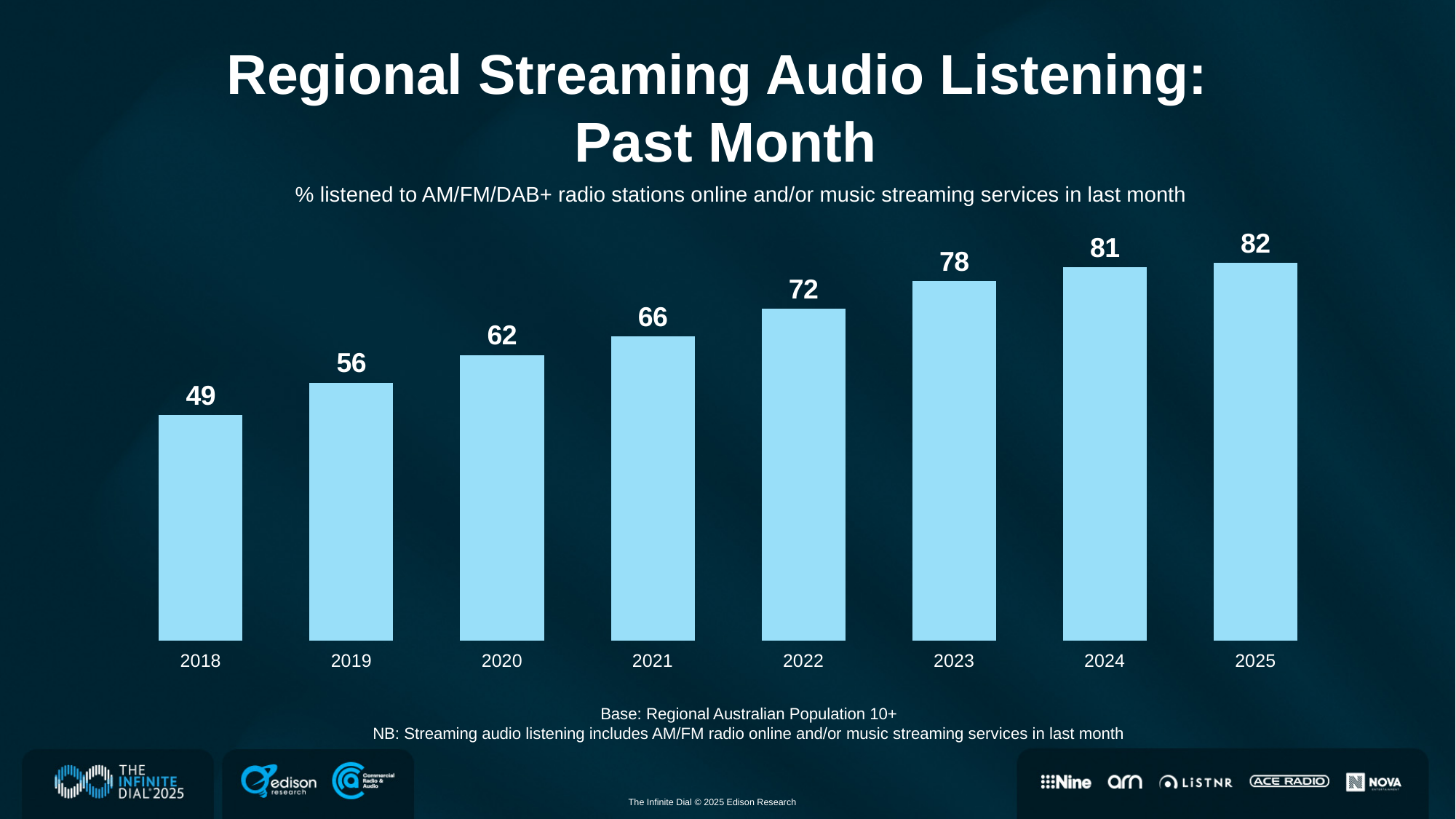

Regional Streaming Audio Listening:
Past Month

### Chart

| Category | Region 1 |
|---|---|
| 2018 | 49.0 |
| 2019 | 56.0 |
| 2020 | 62.0 |
| 2021 | 66.0 |
| 2022 | 72.0 |
| 2023 | 78.0 |
| 2024 | 81.0 |
| 2025 | 82.0 |
% listened to AM/FM/DAB+ radio stations online and/or music streaming services in last month
Base: Regional Australian Population 10+
NB: Streaming audio listening includes AM/FM radio online and/or music streaming services in last month